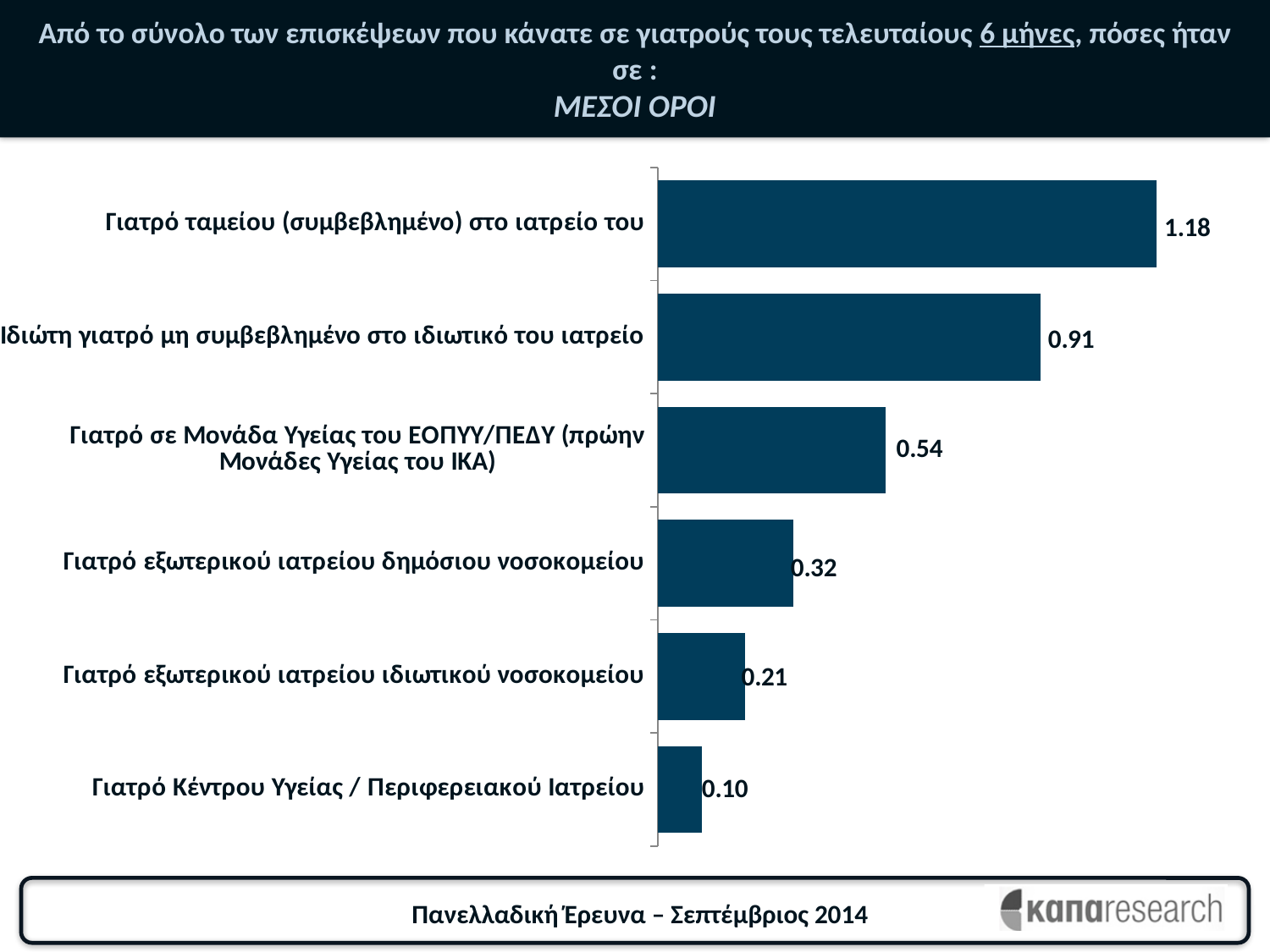

# Από το σύνολο των επισκέψεων που κάνατε σε γιατρούς τους τελευταίους 6 μήνες, πόσες ήταν σε : ΜΕΣΟΙ ΟΡΟΙ

### Chart

| Category | Σειρά 1 |
|---|---|
| Γιατρό ταμείου (συμβεβλημένο) στο ιατρείο του | 1.1820349761526243 |
| Ιδιώτη γιατρό μη συμβεβλημένο στο ιδιωτικό του ιατρείο | 0.9062003179650238 |
| Γιατρό σε Μονάδα Υγείας του ΕΟΠΥΥ/ΠΕΔΥ (πρώην Μονάδες Υγείας του ΙΚΑ) | 0.5405405405405409 |
| Γιατρό εξωτερικού ιατρείου δημόσιου νοσοκομείου | 0.32034976152623296 |
| Γιατρό εξωτερικού ιατρείου ιδιωτικού νοσοκομείου | 0.2058823529411762 |
| Γιατρό Κέντρου Υγείας / Περιφερειακού Ιατρείου | 0.10333863275039737 |